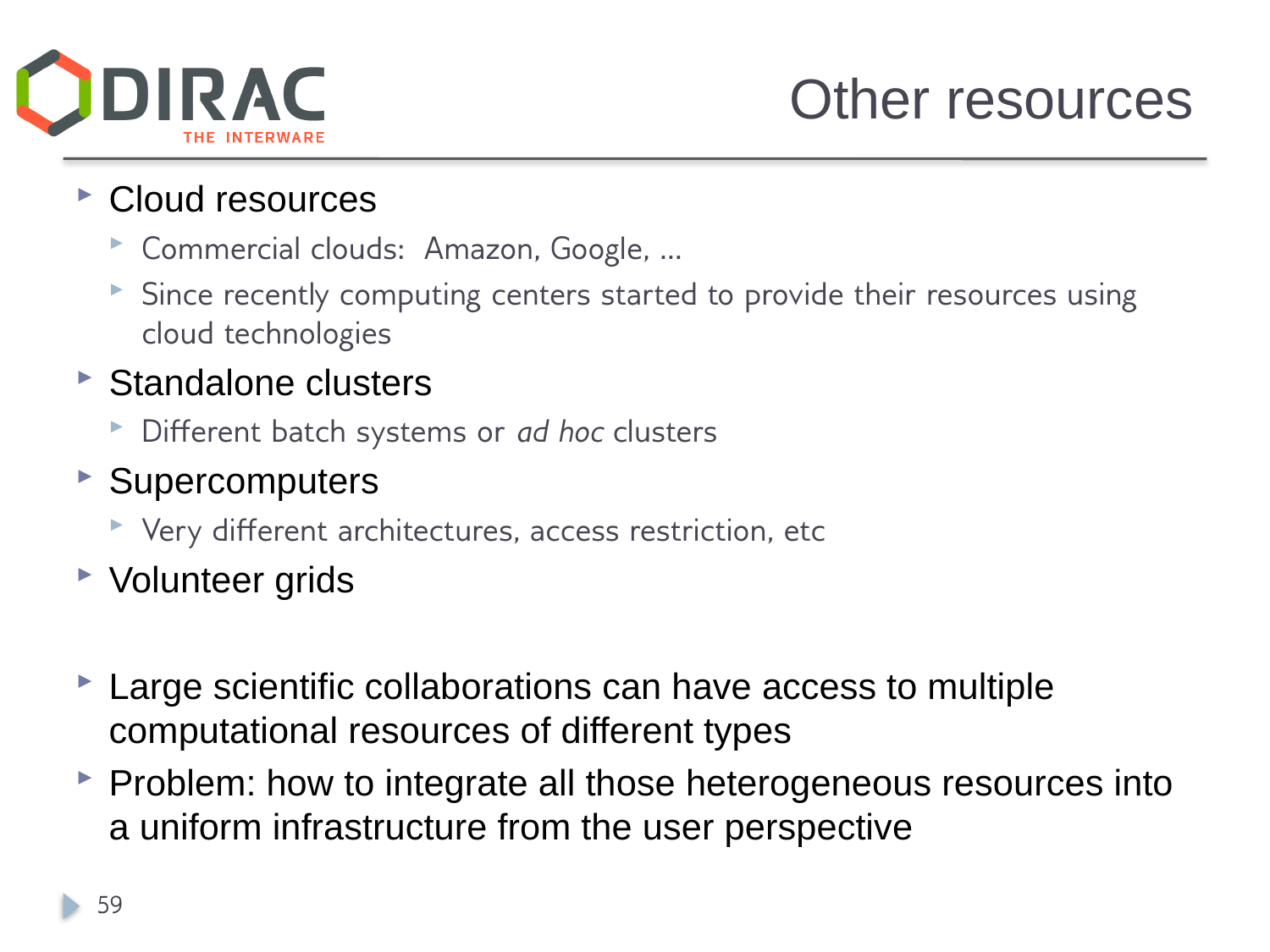

# Other resources
Cloud resources
Commercial clouds:  Amazon, Google, …
Since recently computing centers started to provide their resources using cloud technologies
Standalone clusters
Different batch systems or ad hoc clusters
Supercomputers
Very different architectures, access restriction, etc
Volunteer grids

Large scientific collaborations can have access to multiple computational resources of different types
Problem: how to integrate all those heterogeneous resources into a uniform infrastructure from the user perspective
59